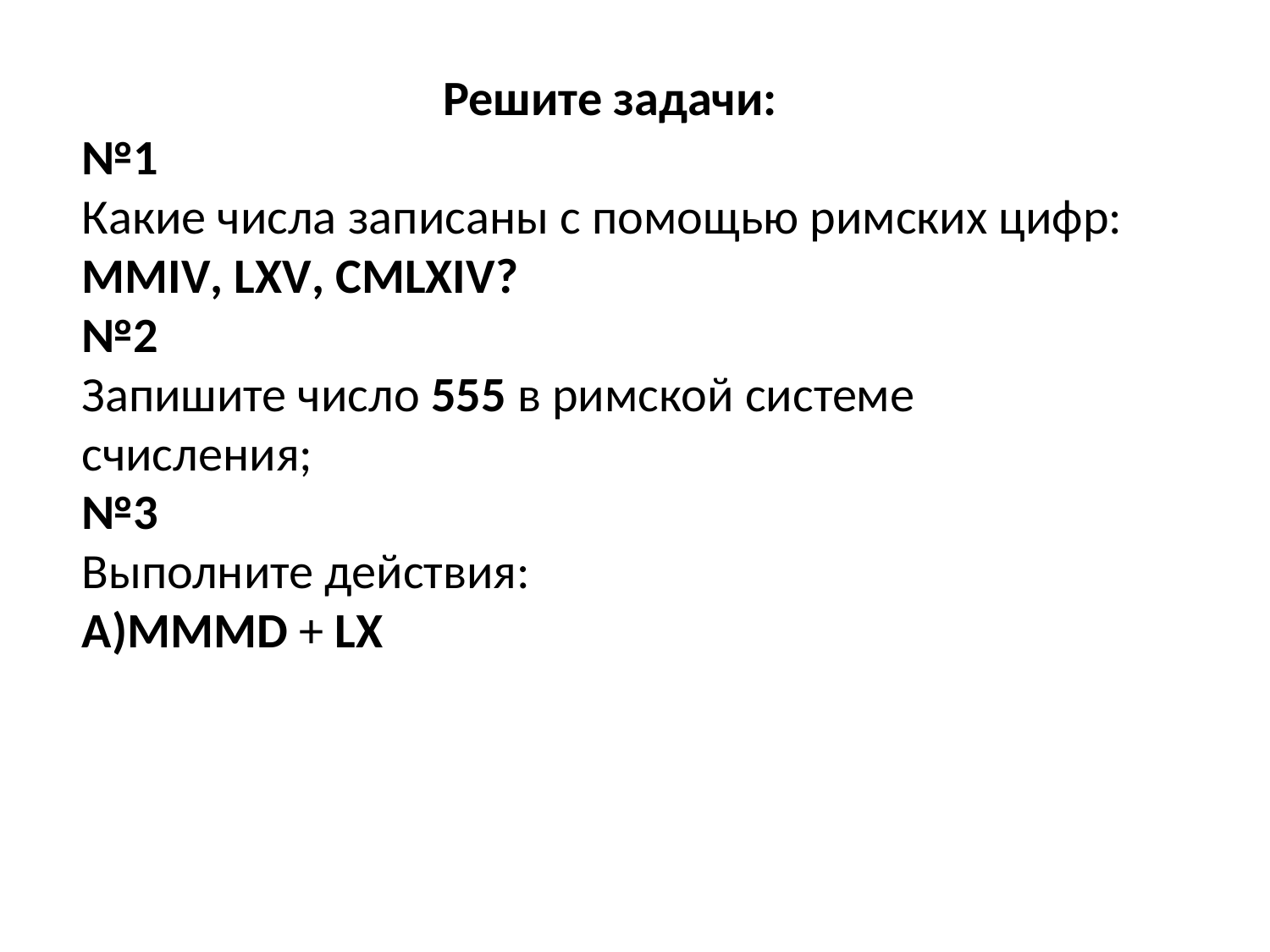

Решите задачи:
№1
Какие числа записаны с помощью римских цифр: MMIV, LXV, CMLXIV?
№2
Запишите число 555 в римской системе счисления;
№3
Выполните действия:
A)MMMD + LX